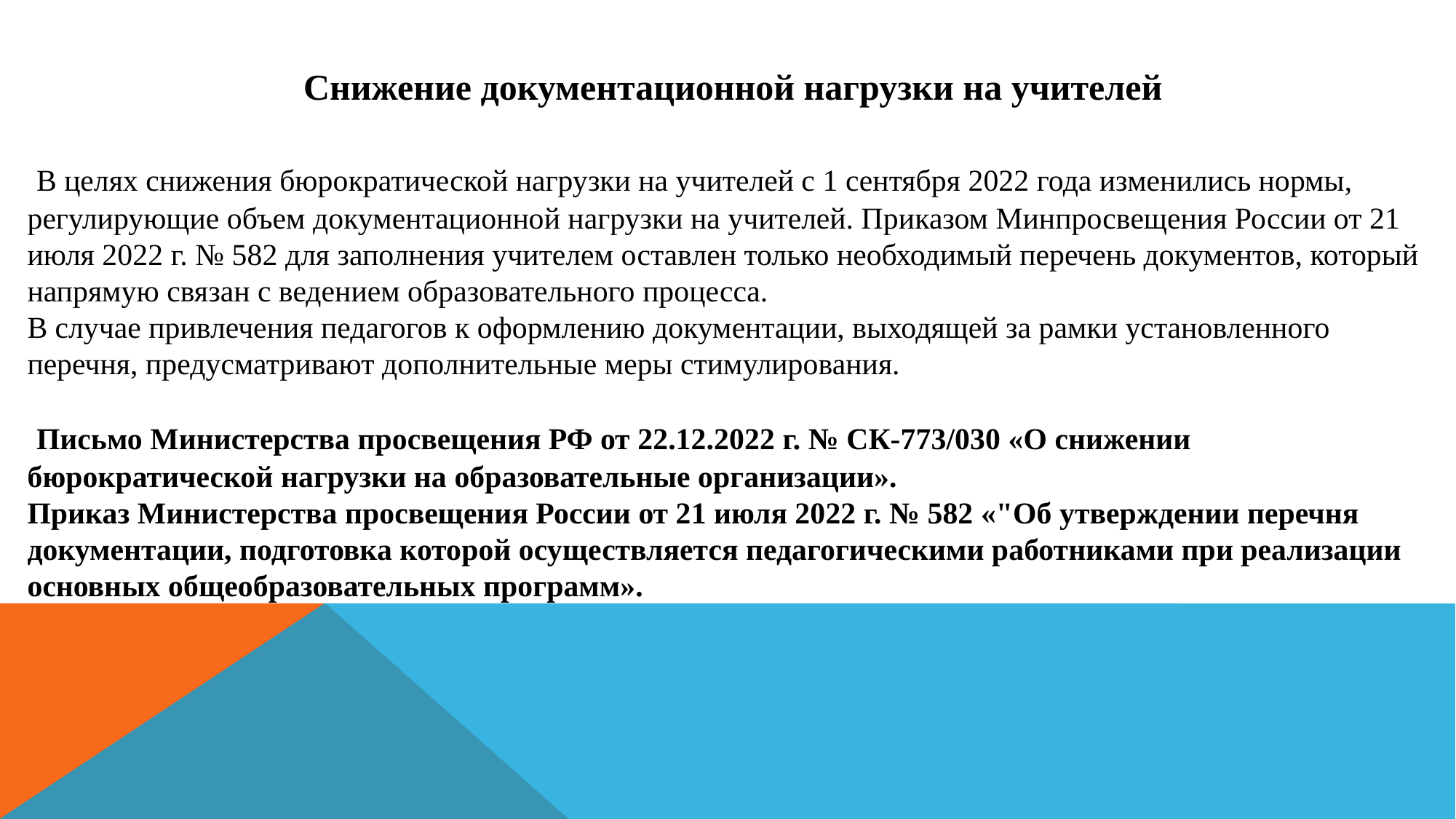

# Снижение документационной нагрузки на учителей
 В целях снижения бюрократической нагрузки на учителей с 1 сентября 2022 года изменились нормы, регулирующие объем документационной нагрузки на учителей. Приказом Минпросвещения России от 21 июля 2022 г. № 582 для заполнения учителем оставлен только необходимый перечень документов, который напрямую связан с ведением образовательного процесса.
В случае привлечения педагогов к оформлению документации, выходящей за рамки установленного перечня, предусматривают дополнительные меры стимулирования.

 Письмо Министерства просвещения РФ от 22.12.2022 г. № СК-773/030 «О снижении бюрократической нагрузки на образовательные организации».
Приказ Министерства просвещения России от 21 июля 2022 г. № 582 «"Об утверждении перечня документации, подготовка которой осуществляется педагогическими работниками при реализации основных общеобразовательных программ».